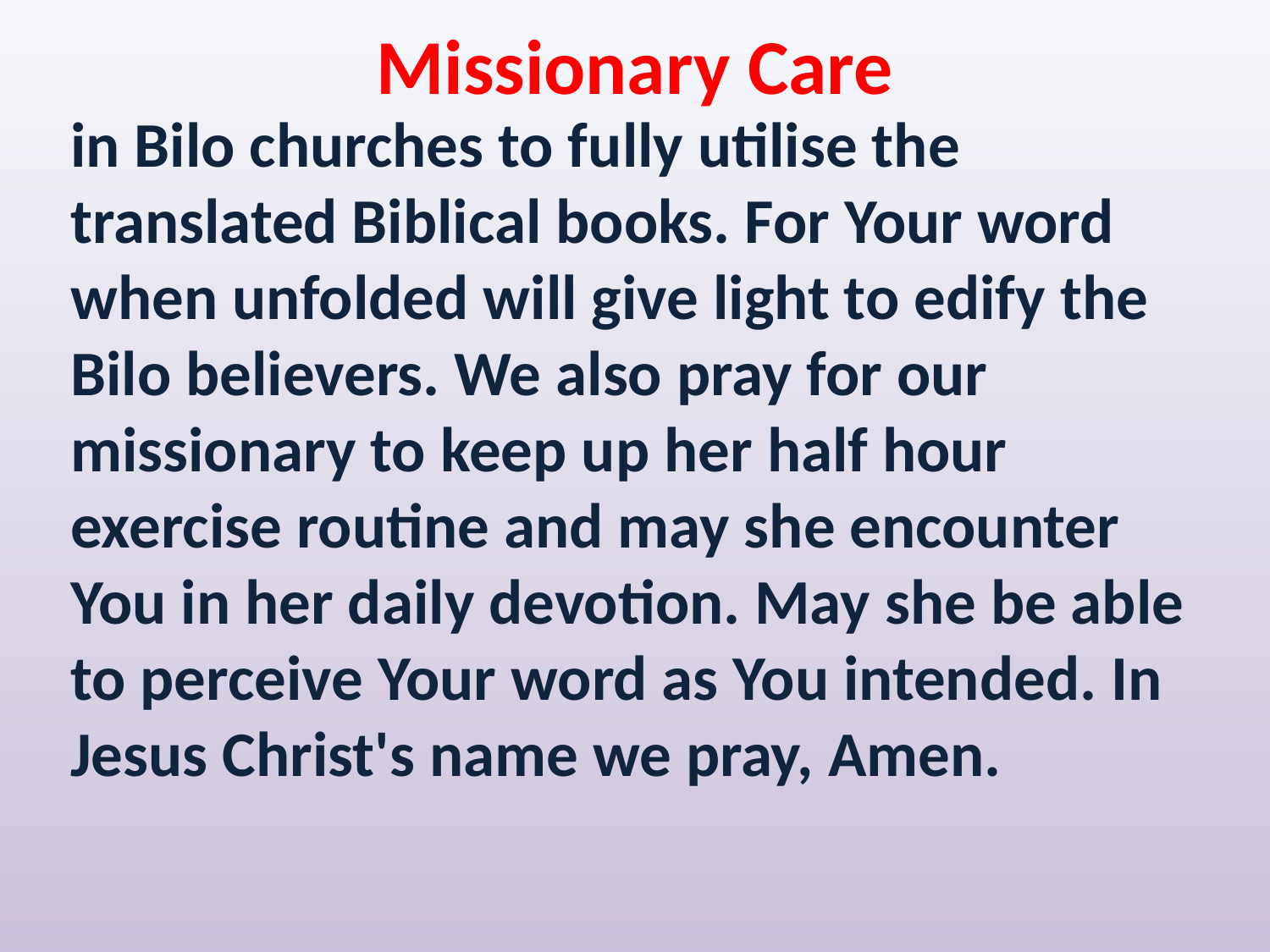

Missionary Care
in Bilo churches to fully utilise the translated Biblical books. For Your word when unfolded will give light to edify the Bilo believers. We also pray for our missionary to keep up her half hour exercise routine and may she encounter You in her daily devotion. May she be able to perceive Your word as You intended. In Jesus Christ's name we pray, Amen.